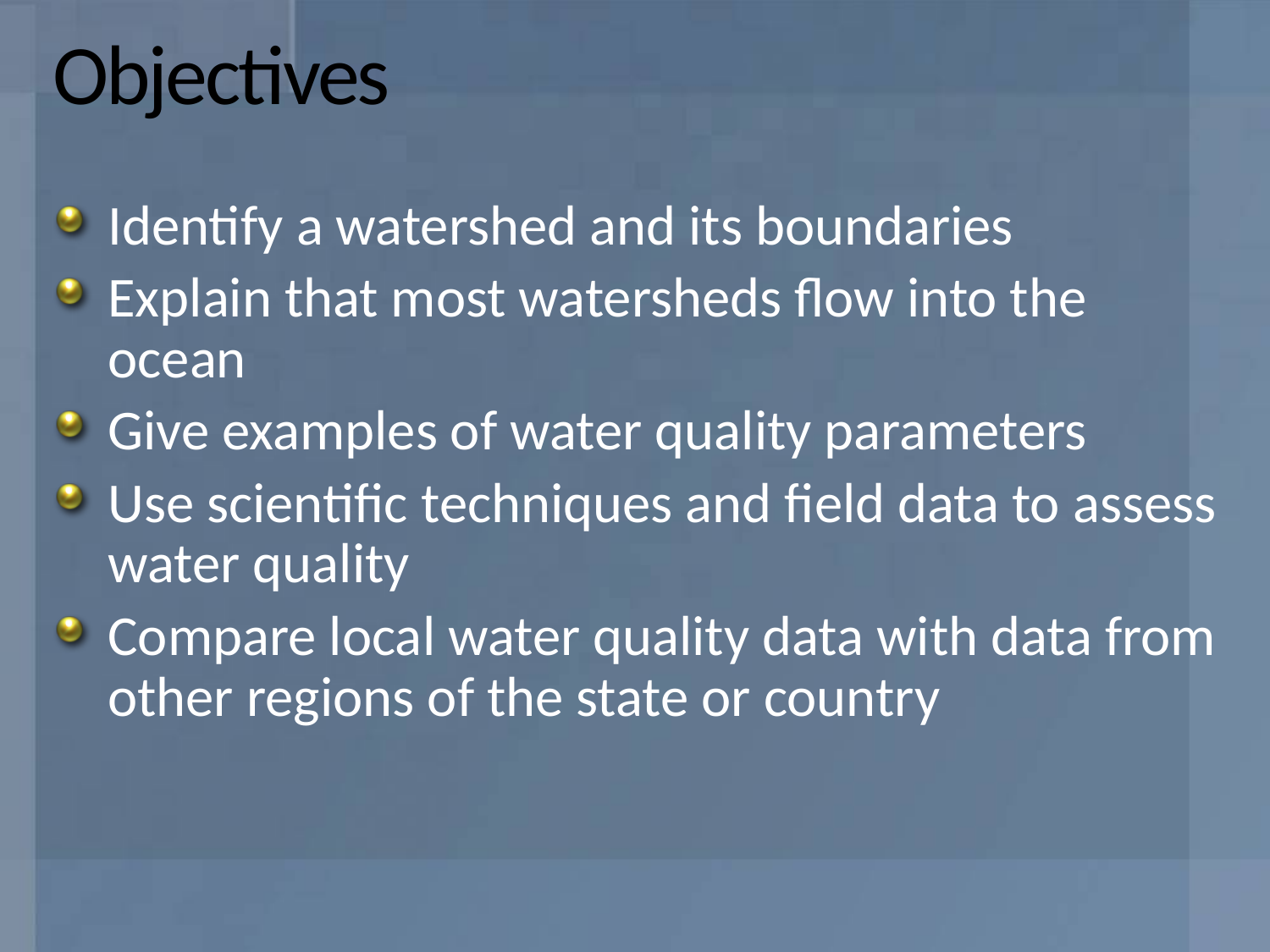

# Objectives
Identify a watershed and its boundaries
Explain that most watersheds flow into the ocean
Give examples of water quality parameters
Use scientific techniques and field data to assess water quality
Compare local water quality data with data from other regions of the state or country